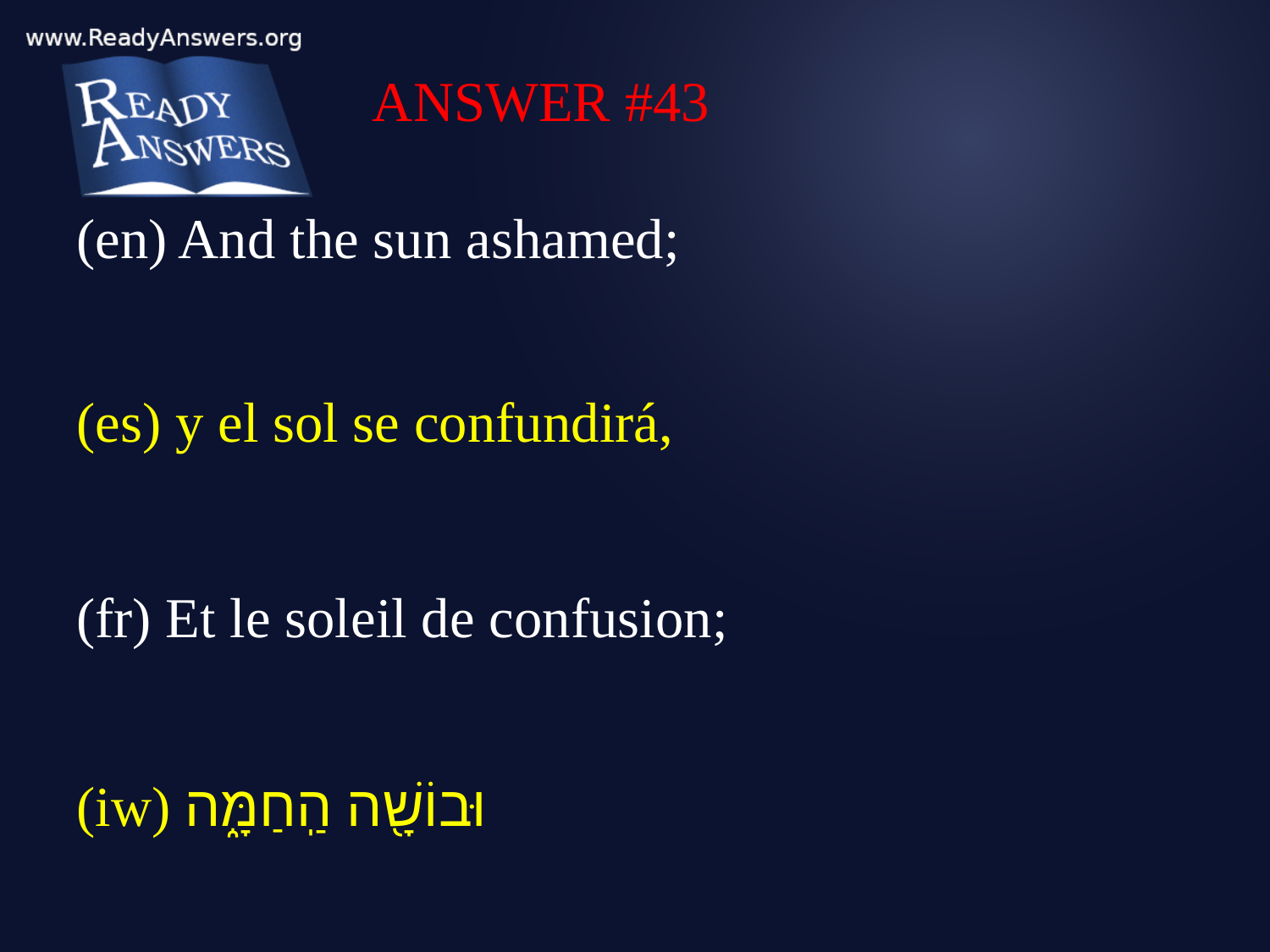

ANSWER #43
(en) And the sun ashamed;
(es) y el sol se confundirá,
(fr) Et le soleil de confusion;
(iw) וּבוֹשָׁ֖ה הַֽחַמָּ֑ה